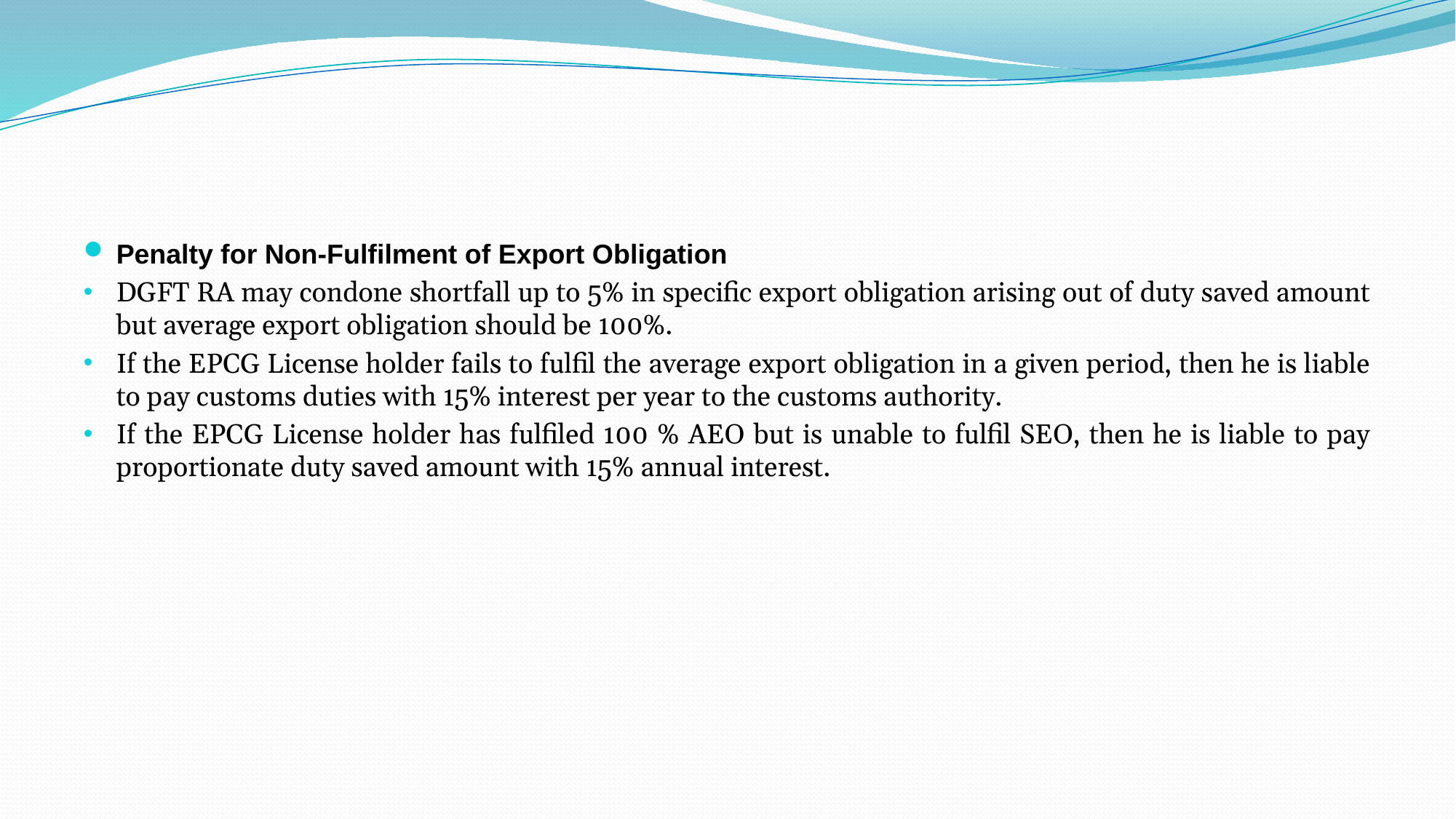

#
Penalty for Non-Fulfilment of Export Obligation
DGFT RA may condone shortfall up to 5% in specific export obligation arising out of duty saved amount but average export obligation should be 100%.
If the EPCG License holder fails to fulfil the average export obligation in a given period, then he is liable to pay customs duties with 15% interest per year to the customs authority.
If the EPCG License holder has fulfiled 100 % AEO but is unable to fulfil SEO, then he is liable to pay proportionate duty saved amount with 15% annual interest.